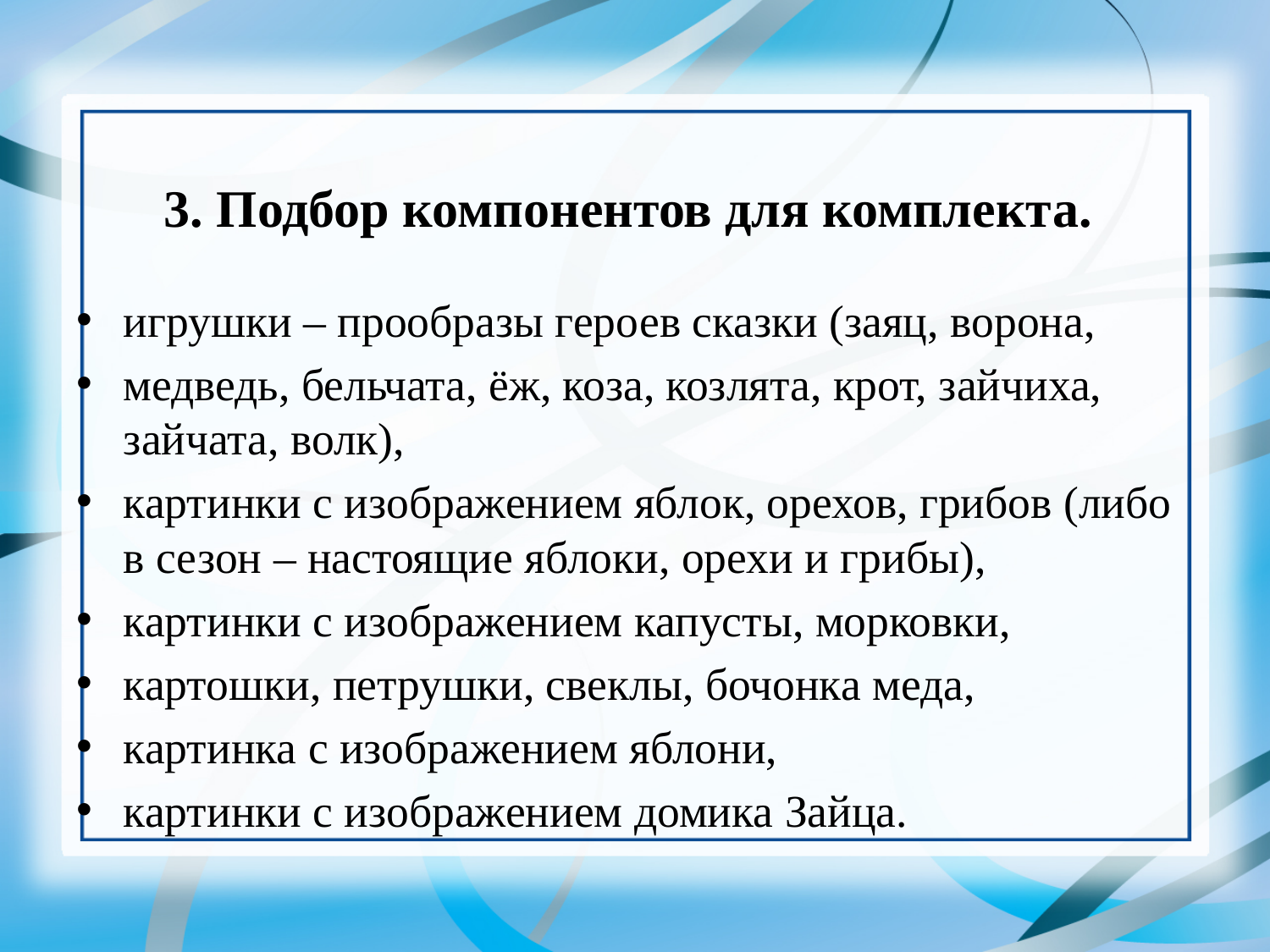

# 3. Подбор компонентов для комплекта.

игрушки – прообразы героев сказки (заяц, ворона,
медведь, бельчата, ёж, коза, козлята, крот, зайчиха, зайчата, волк),
картинки с изображением яблок, орехов, грибов (либо в сезон – настоящие яблоки, орехи и грибы),
картинки с изображением капусты, морковки,
картошки, петрушки, свеклы, бочонка меда,
картинка с изображением яблони,
картинки с изображением домика Зайца.